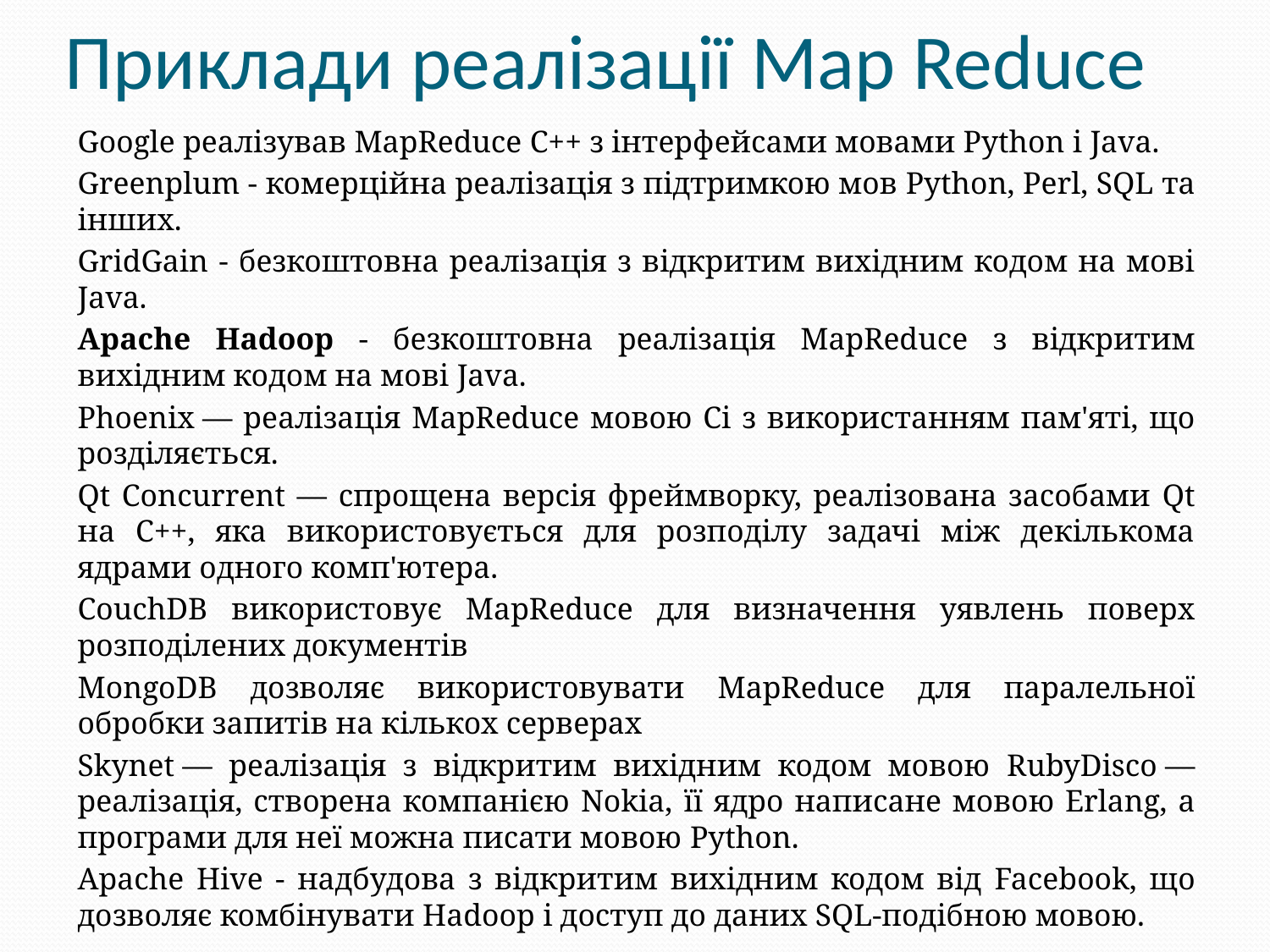

# Приклади реалізації Map Reduce
Google реалізував MapReduce C++ з інтерфейсами мовами Python і Java.
Greenplum - комерційна реалізація з підтримкою мов Python, Perl, SQL та інших.
GridGain - безкоштовна реалізація з відкритим вихідним кодом на мові Java.
Apache Hadoop - безкоштовна реалізація MapReduce з відкритим вихідним кодом на мові Java.
Phoenix — реалізація MapReduce мовою Сі з використанням пам'яті, що розділяється.
Qt Concurrent — спрощена версія фреймворку, реалізована засобами Qt на C++, яка використовується для розподілу задачі між декількома ядрами одного комп'ютера.
CouchDB використовує MapReduce для визначення уявлень поверх розподілених документів
MongoDB дозволяє використовувати MapReduce для паралельної обробки запитів на кількох серверах
Skynet — реалізація з відкритим вихідним кодом мовою RubyDisco — реалізація, створена компанією Nokia, її ядро ​​написане мовою Erlang, а програми для неї можна писати мовою Python.
Apache Hive - надбудова з відкритим вихідним кодом від Facebook, що дозволяє комбінувати Hadoop і доступ до даних SQL-подібною мовою.